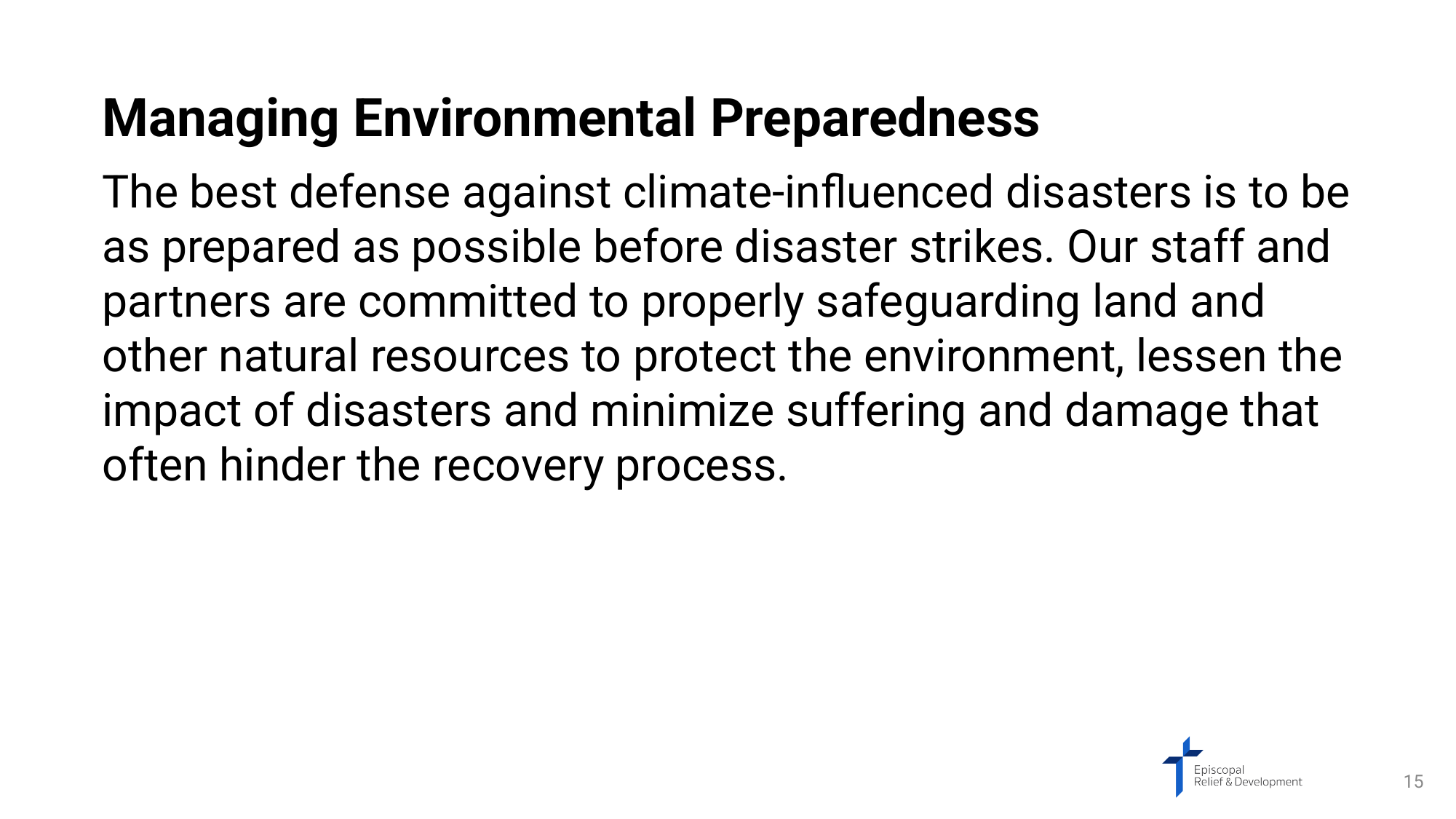

Managing Environmental Preparedness
The best defense against climate-influenced disasters is to be as prepared as possible before disaster strikes. Our staff and partners are committed to properly safeguarding land and other natural resources to protect the environment, lessen the impact of disasters and minimize suffering and damage that often hinder the recovery process.
15